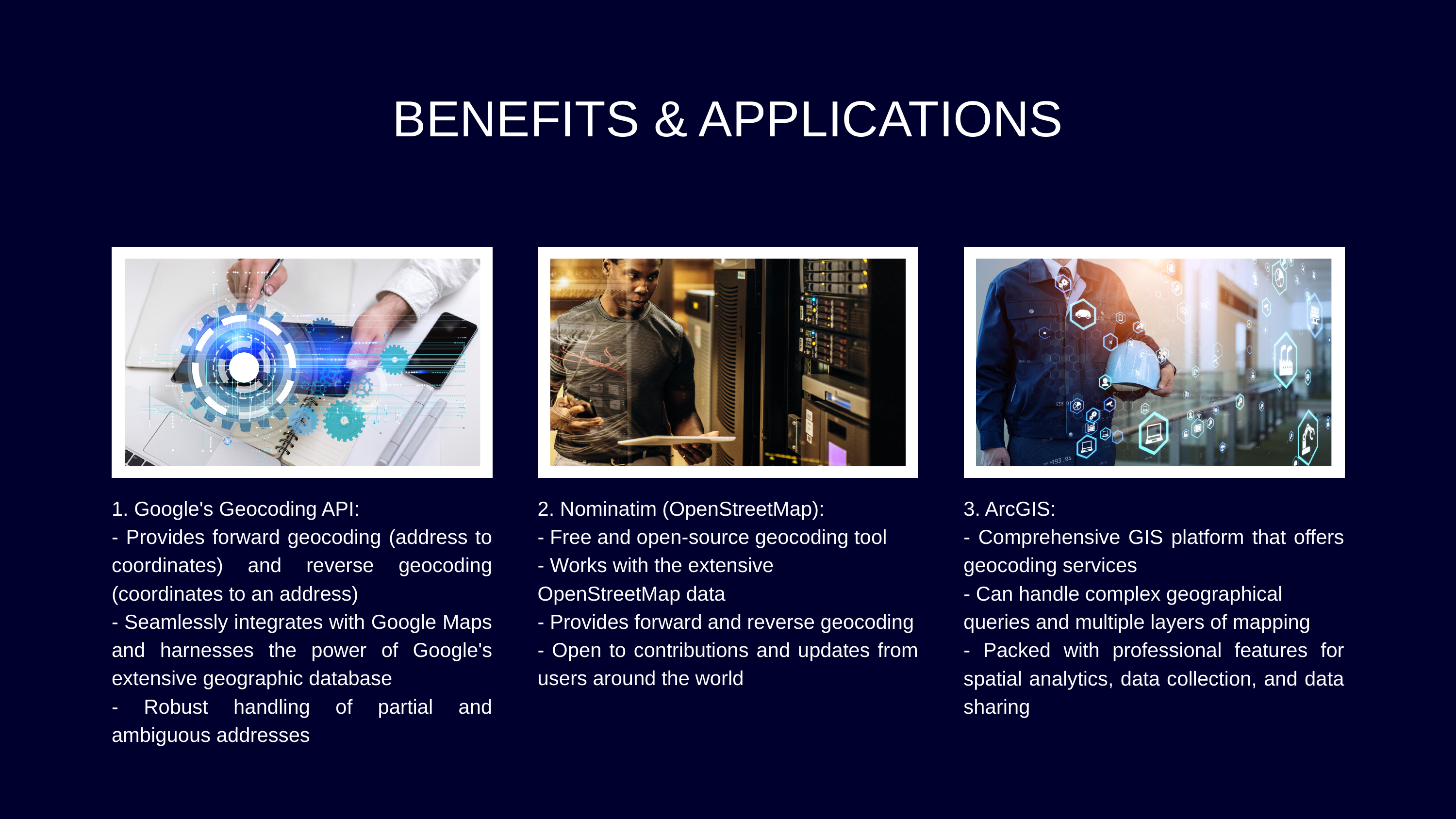

BENEFITS & APPLICATIONS

1. Google's Geocoding API:
- Provides forward geocoding (address to coordinates) and reverse geocoding (coordinates to an address)
- Seamlessly integrates with Google Maps and harnesses the power of Google's extensive geographic database
- Robust handling of partial and ambiguous addresses

2. Nominatim (OpenStreetMap):
- Free and open-source geocoding tool
- Works with the extensive OpenStreetMap data
- Provides forward and reverse geocoding
- Open to contributions and updates from users around the world

3. ArcGIS:
- Comprehensive GIS platform that offers geocoding services
- Can handle complex geographical queries and multiple layers of mapping
- Packed with professional features for spatial analytics, data collection, and data sharing